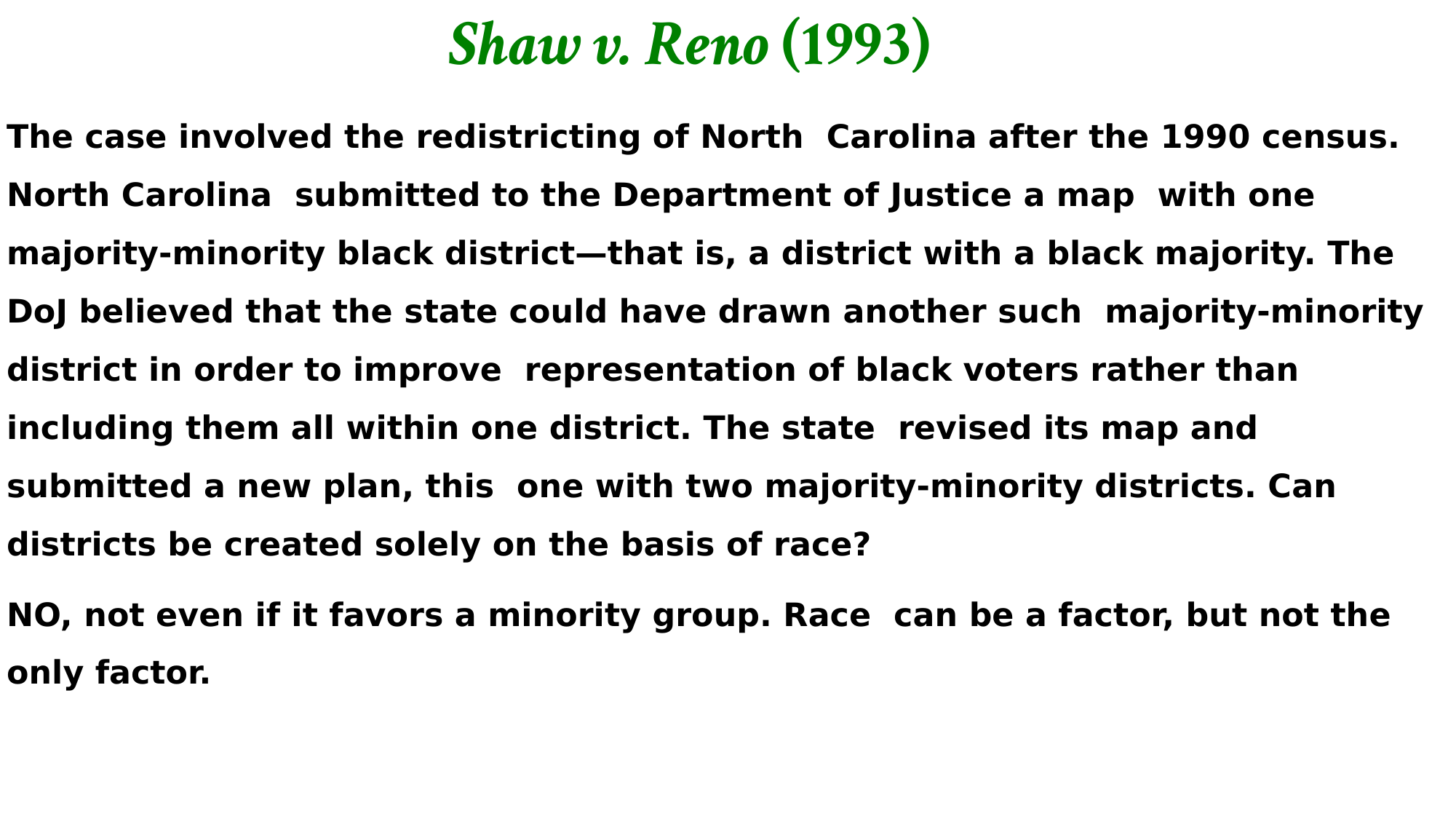

# Shaw v. Reno (1993)
The case involved the redistricting of North  Carolina after the 1990 census. North Carolina  submitted to the Department of Justice a map  with one majority-minority black district—that is, a district with a black majority. The DoJ believed that the state could have drawn another such  majority-minority district in order to improve  representation of black voters rather than  including them all within one district. The state  revised its map and submitted a new plan, this  one with two majority-minority districts. Can  districts be created solely on the basis of race?
NO, not even if it favors a minority group. Race  can be a factor, but not the only factor.